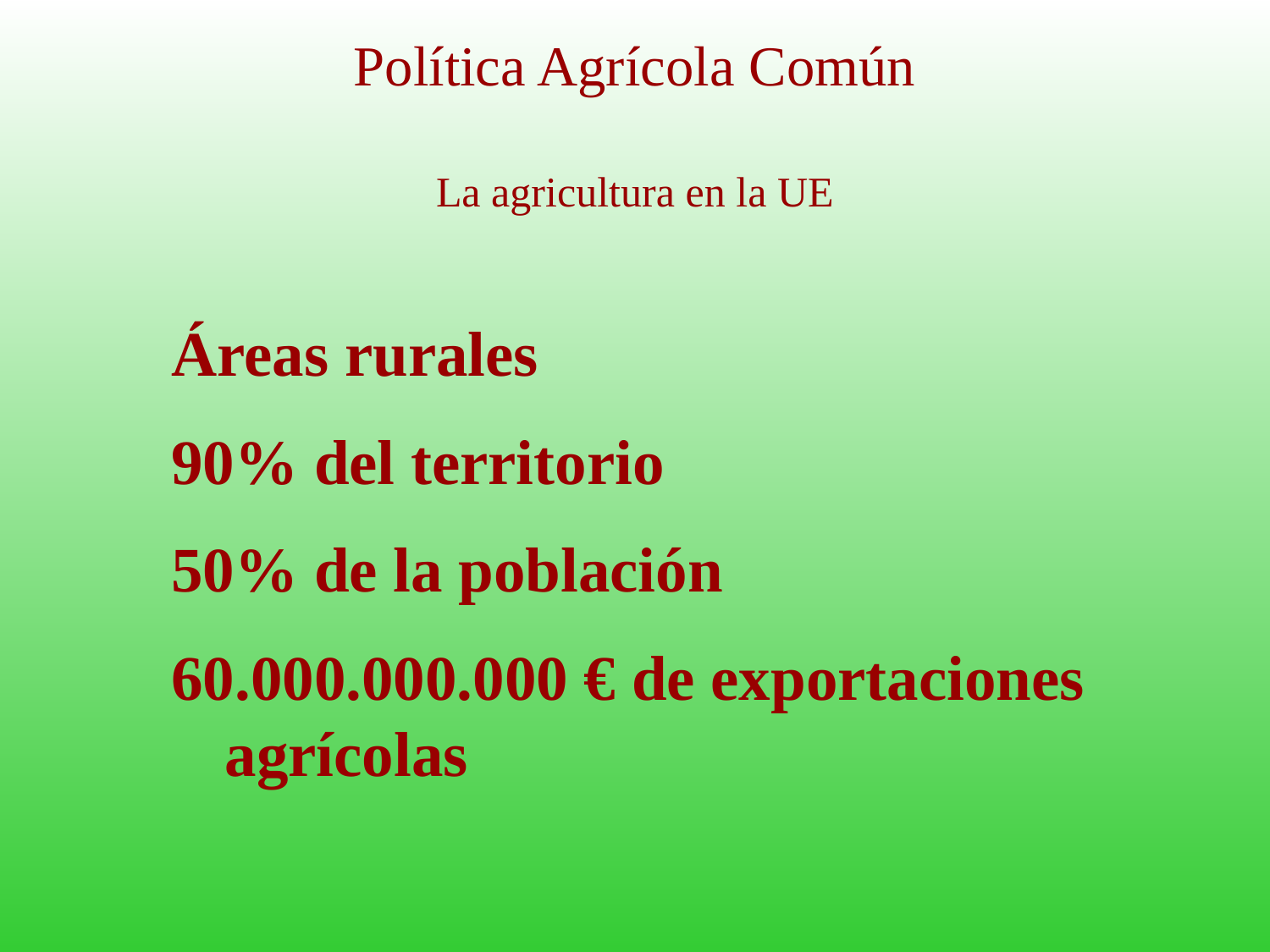

# Política Agrícola Común
La agricultura en la UE
Áreas rurales
90% del territorio
50% de la población
60.000.000.000 € de exportaciones agrícolas